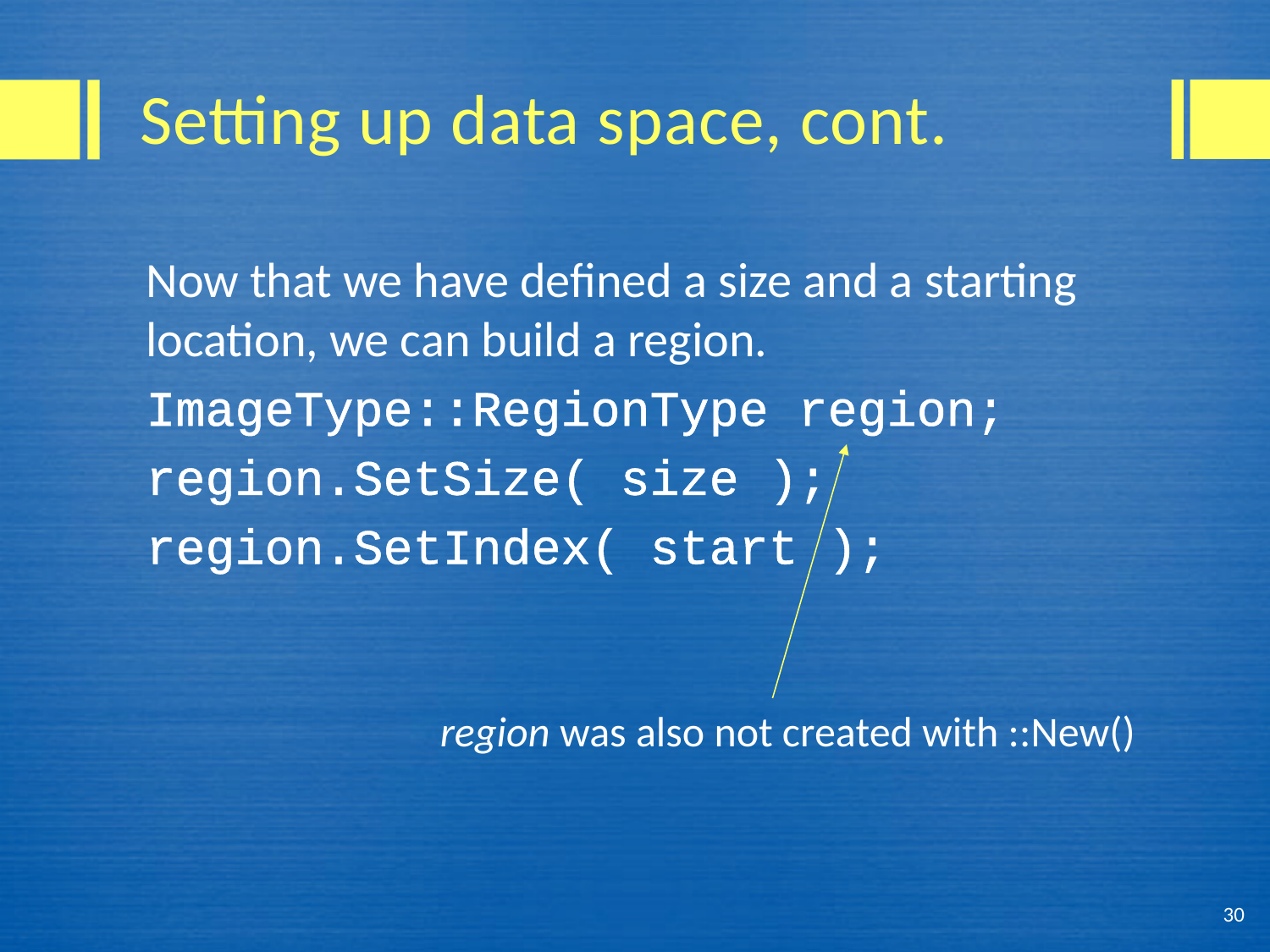

# Setting up data space, cont.
Now that we have defined a size and a starting location, we can build a region.
ImageType::RegionType region;
region.SetSize( size );
region.SetIndex( start );

region was also not created with ::New()
30